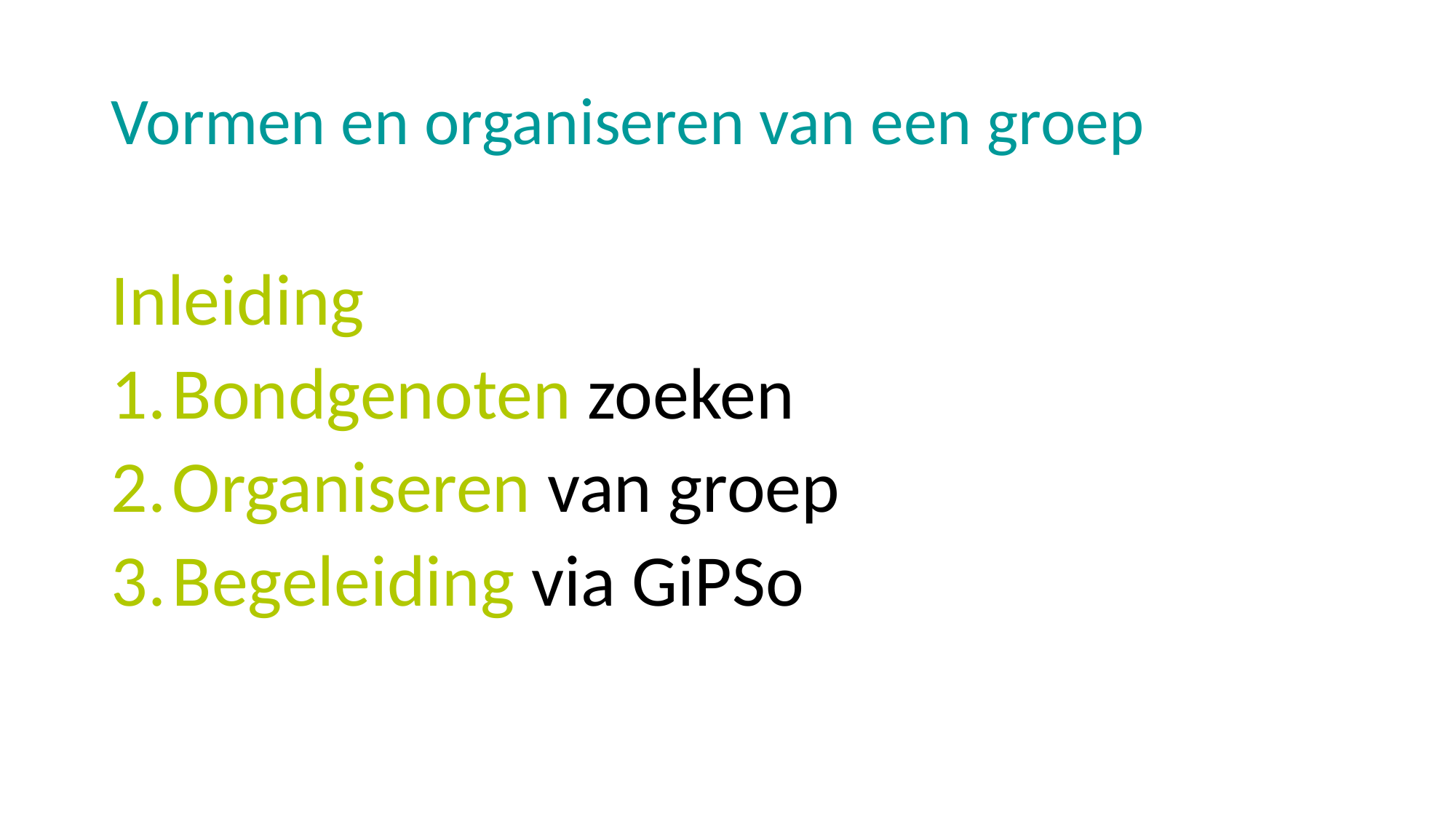

# Vormen en organiseren van een groep
Inleiding
Bondgenoten zoeken
Organiseren van groep
Begeleiding via GiPSo